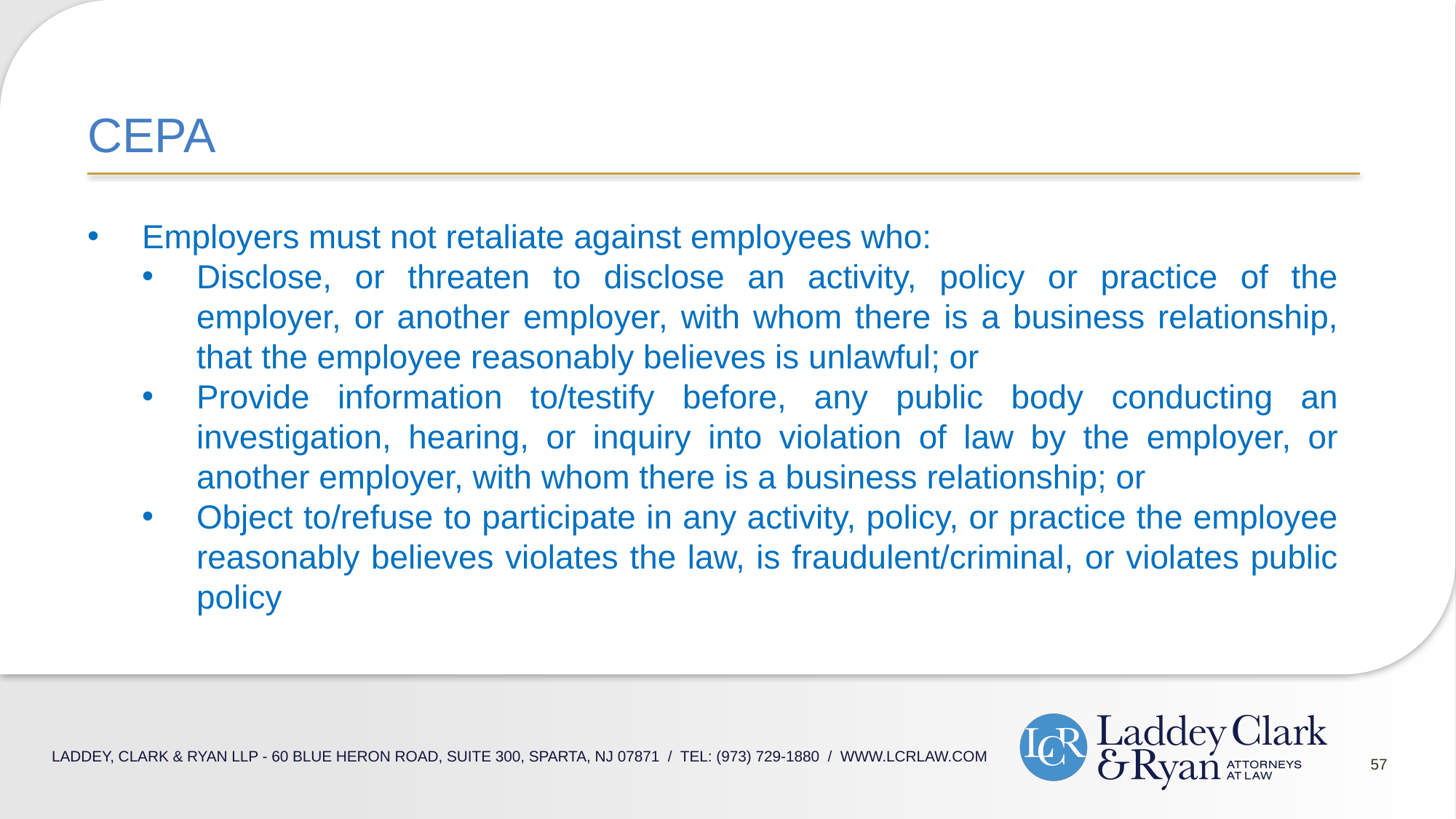

CEPA
Employers must not retaliate against employees who:
Disclose, or threaten to disclose an activity, policy or practice of the employer, or another employer, with whom there is a business relationship, that the employee reasonably believes is unlawful; or
Provide information to/testify before, any public body conducting an investigation, hearing, or inquiry into violation of law by the employer, or another employer, with whom there is a business relationship; or
Object to/refuse to participate in any activity, policy, or practice the employee reasonably believes violates the law, is fraudulent/criminal, or violates public policy